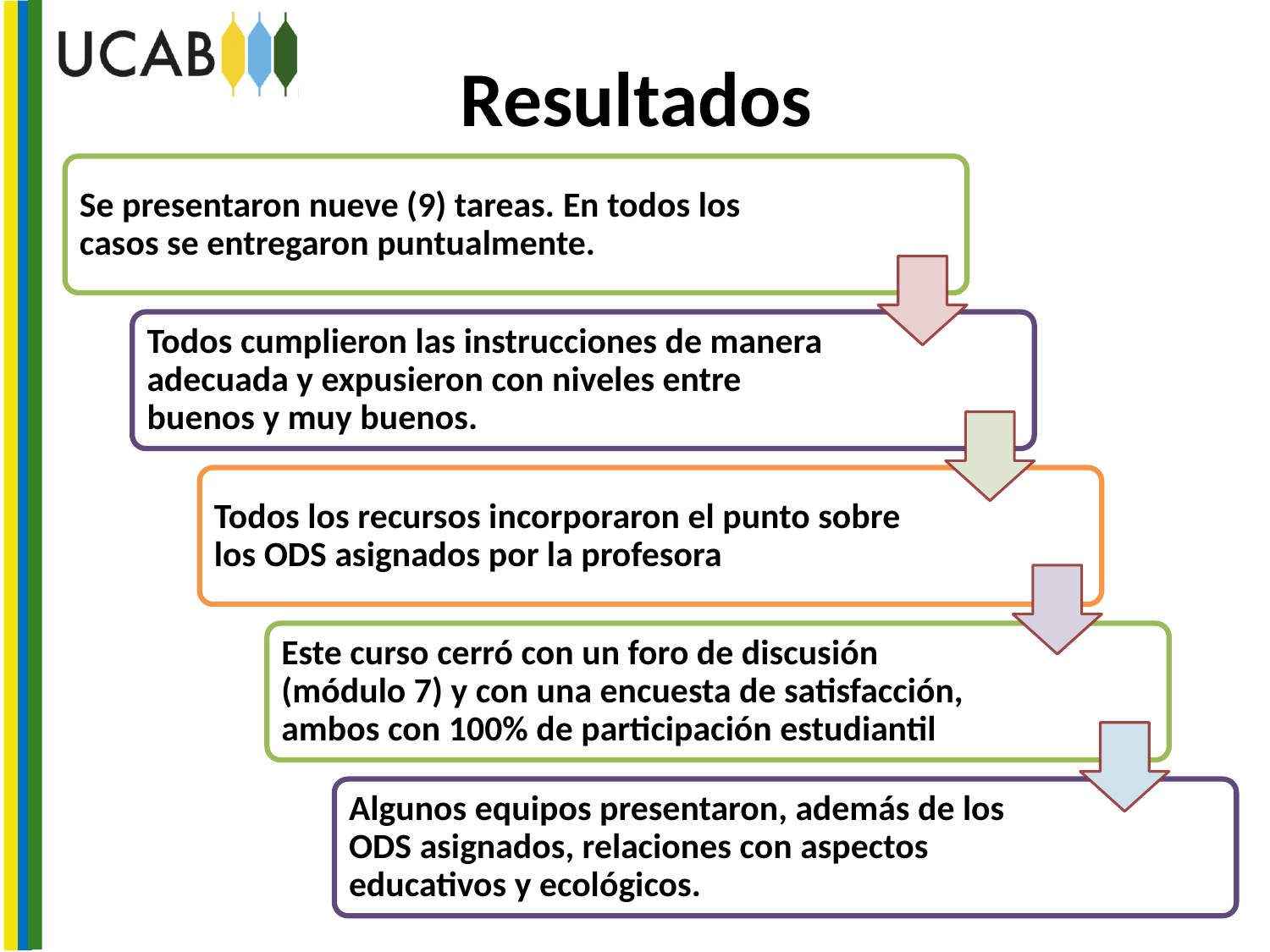

# Resultados
Se presentaron nueve (9) tareas. En todos los casos se entregaron puntualmente.

Todos cumplieron las instrucciones de manera adecuada y expusieron con niveles entre  buenos y muy buenos.

Todos los recursos incorporaron el punto sobre los ODS asignados por la profesora

Este curso cerró con un foro de discusión  (módulo 7) y con una encuesta de satisfacción, ambos con 100% de participación estudiantil

Algunos equipos presentaron, además de los ODS asignados, relaciones con aspectos educativos y ecológicos.